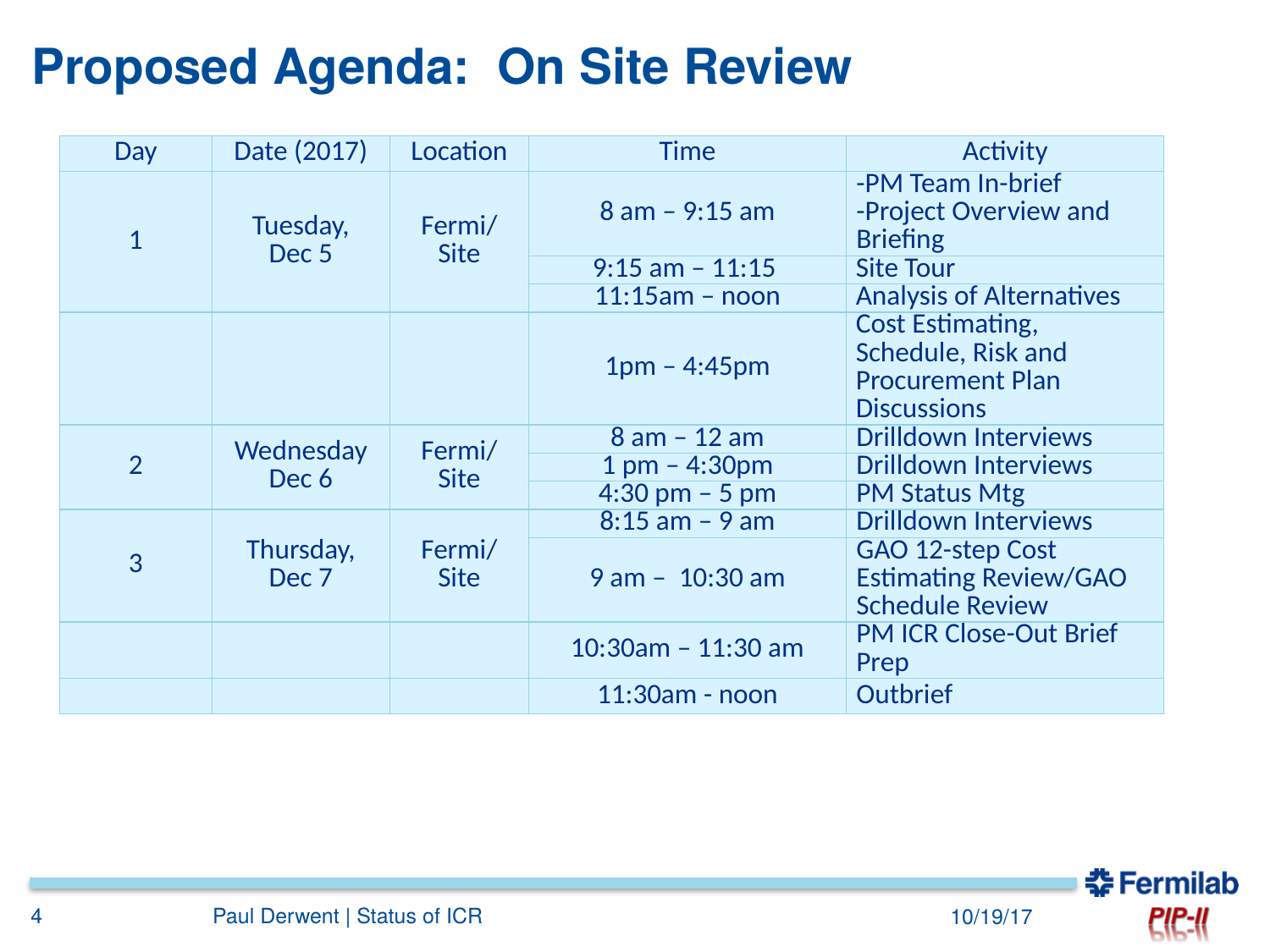

# Proposed Agenda:  On Site Review
| Day | Date (2017) | Location | Time | Activity |
| --- | --- | --- | --- | --- |
| 1 | Tuesday, Dec 5 | Fermi/ Site | 8 am – 9:15 am | -PM Team In-brief -Project Overview and Briefing |
|  |  |  | 9:15 am – 11:15 | Site Tour |
|  |  |  | 11:15am – noon | Analysis of Alternatives |
|  |  |  | 1pm – 4:45pm | Cost Estimating, Schedule, Risk and Procurement Plan Discussions |
| 2 | Wednesday Dec 6 | Fermi/ Site | 8 am – 12 am | Drilldown Interviews |
|  |  |  | 1 pm – 4:30pm | Drilldown Interviews |
|  |  |  | 4:30 pm – 5 pm | PM Status Mtg |
| 3 | Thursday, Dec 7 | Fermi/ Site | 8:15 am – 9 am | Drilldown Interviews |
|  |  |  | 9 am – 10:30 am | GAO 12-step Cost Estimating Review/GAO Schedule Review |
|  |  |  | 10:30am – 11:30 am | PM ICR Close-Out Brief Prep |
|  |  |  | 11:30am - noon | Outbrief |
4
Paul Derwent | Status of ICR
10/19/17